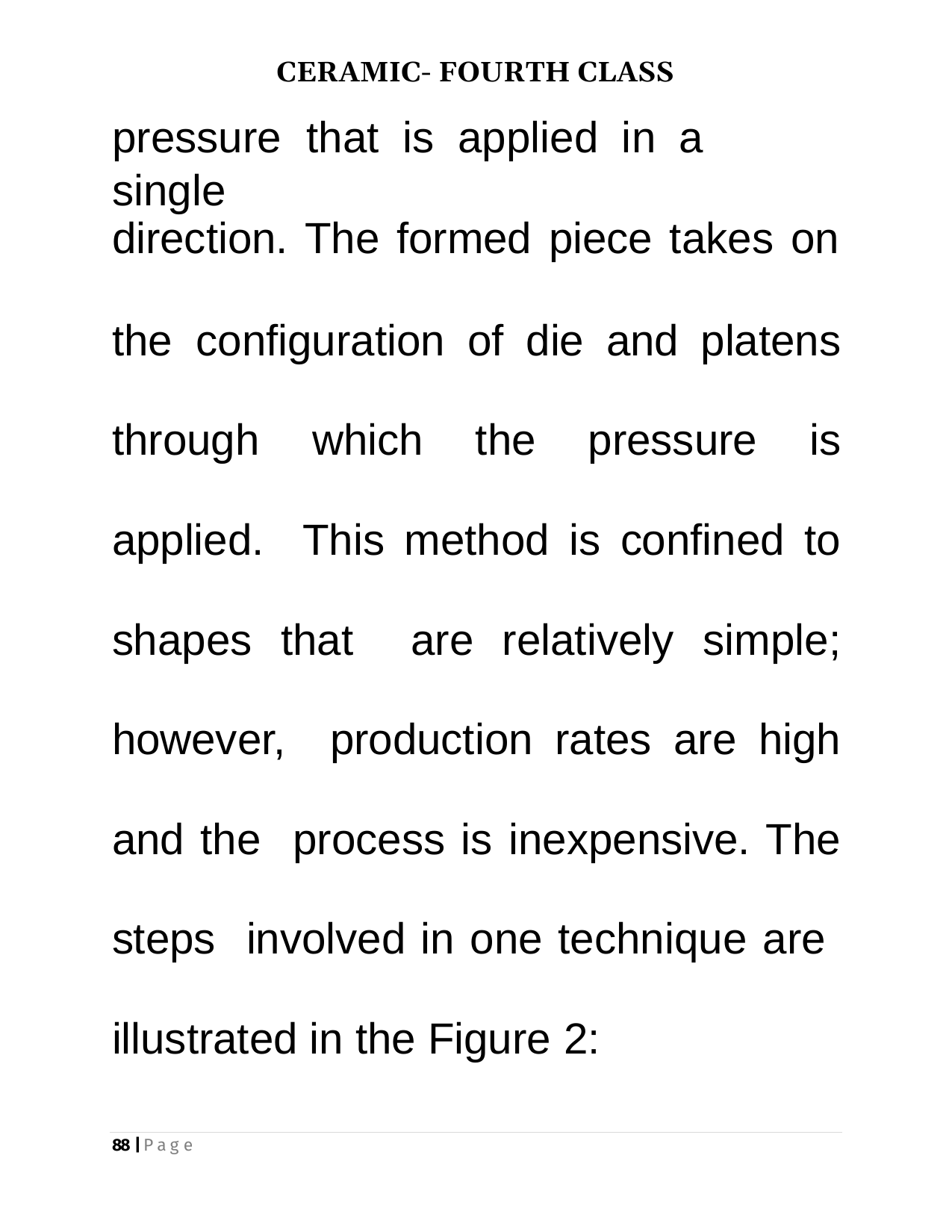

CERAMIC- FOURTH CLASS
# pressure	that	is	applied	in	a	single
direction. The formed piece takes on

the	configuration	of	die	and	platens
through which the pressure is applied.  This method is confined to shapes that  are relatively simple; however,  production rates are high and the  process is inexpensive. The steps  involved in one technique are  illustrated in the Figure 2:

88 | P a g e